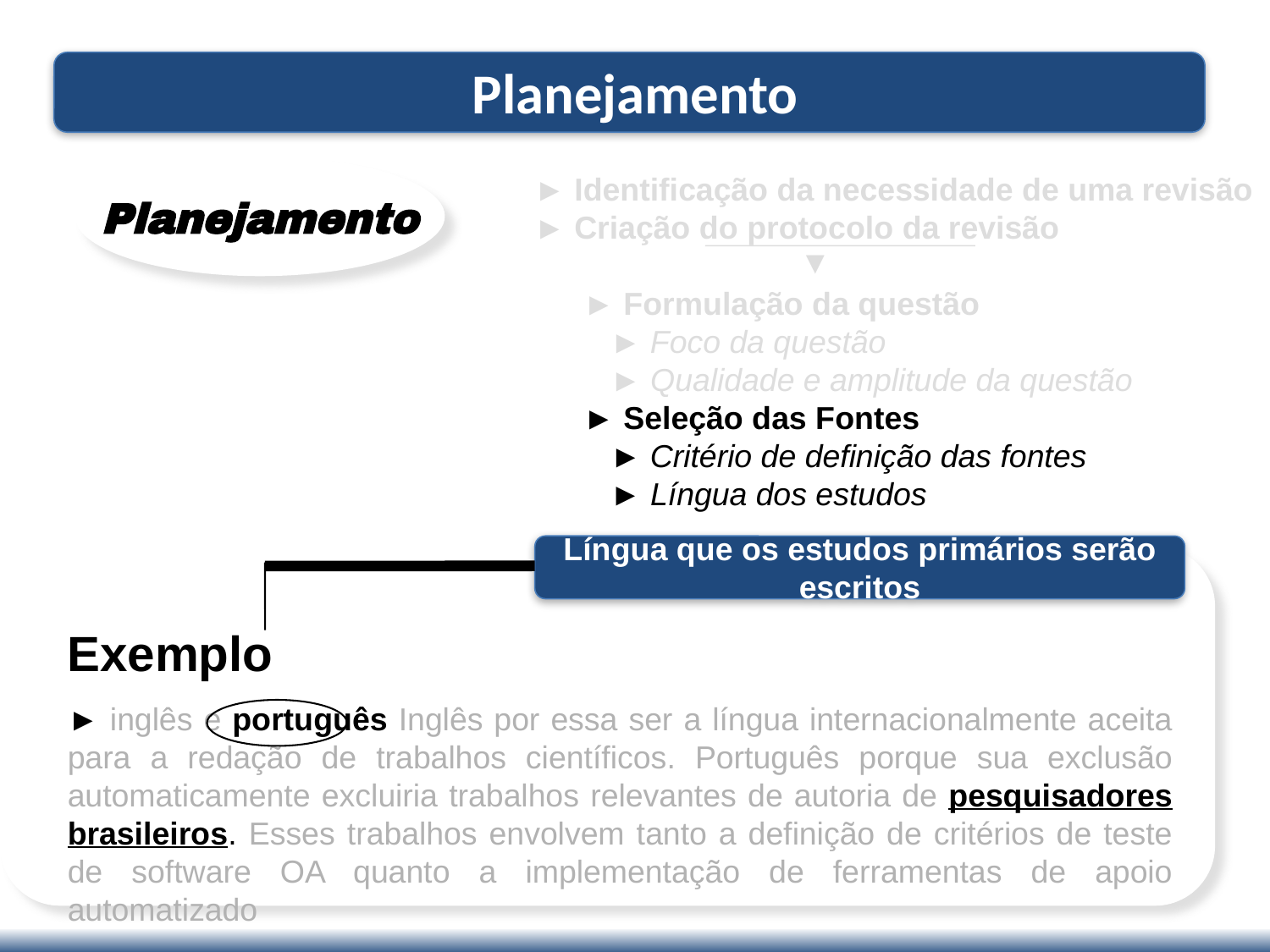

Planejamento

► Identificação da necessidade de uma revisão
► Criação do protocolo da revisão

Planejamento
▼

► Formulação da questão
   ► Foco da questão
   ► Qualidade e amplitude da questão
► Seleção das Fontes
   ► Critério de definição das fontes
   ► Língua dos estudos

Língua que os estudos primários serão escritos

Exemplo
► inglês e português Inglês por essa ser a língua internacionalmente aceita para a redação de trabalhos científicos. Português porque sua exclusão automaticamente excluiria trabalhos relevantes de autoria de pesquisadores brasileiros. Esses trabalhos envolvem tanto a definição de critérios de teste de software OA quanto a implementação de ferramentas de apoio automatizado